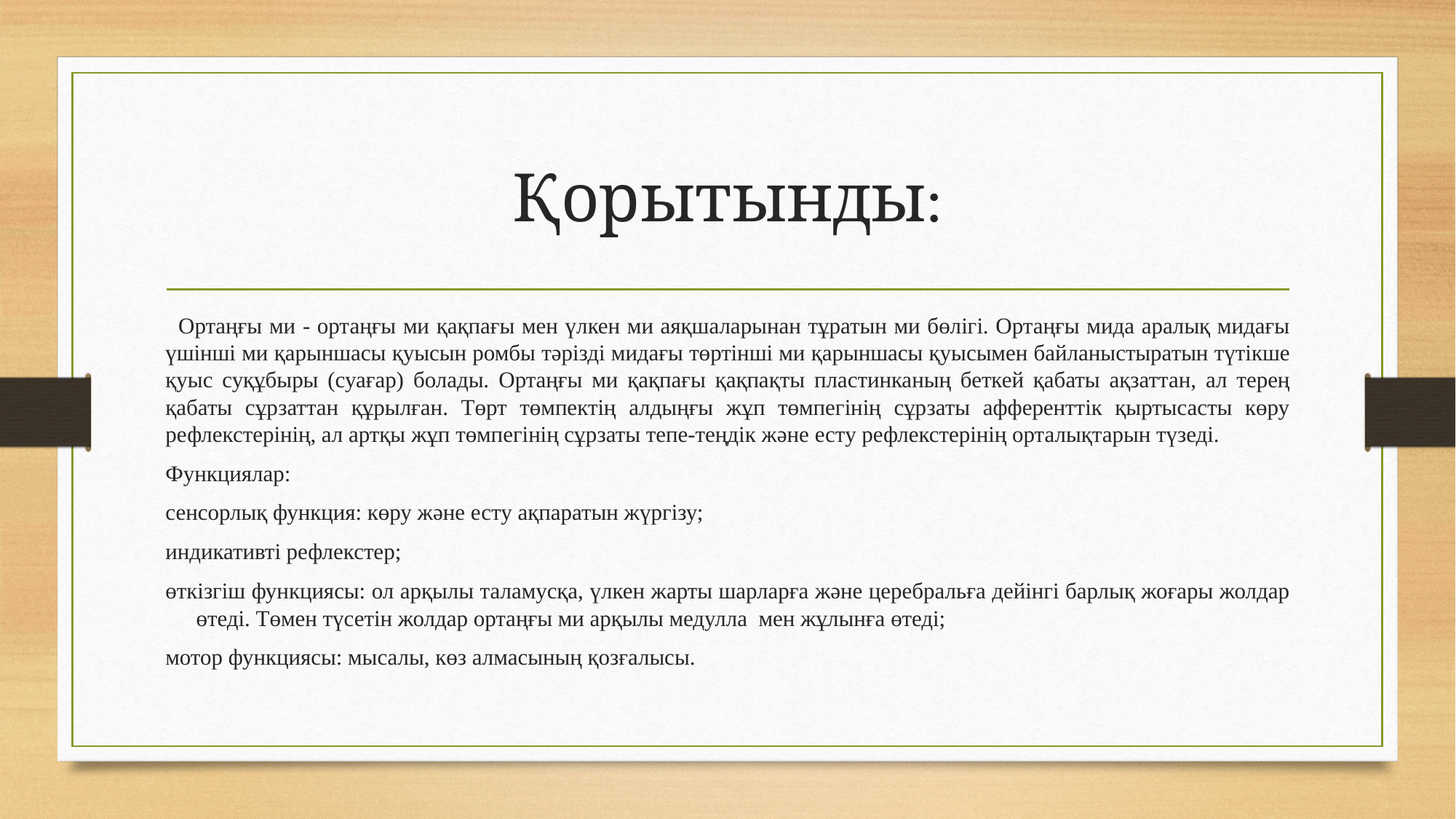

# Қорытынды:
  Ортаңғы ми - ортаңғы ми қақпағы мен үлкен ми аяқшаларынан тұратын ми бөлігі. Ортаңғы мида аралық мидағы үшінші ми қарыншасы қуысын ромбы тәрізді мидағы төртінші ми қарыншасы қуысымен байланыстыратын түтікше қуыс суқұбыры (суағар) болады. Ортаңғы ми қақпағы қақпақты пластинканың беткей қабаты ақзаттан, ал терең қабаты сұрзаттан құрылған. Төрт төмпектің алдыңғы жұп төмпегінің сұрзаты афференттік қыртысасты көру рефлекстерінің, ал артқы жұп төмпегінің сұрзаты тепе-теңдік және есту рефлекстерінің орталықтарын түзеді.
Функциялар:
сенсорлық функция: көру және есту ақпаратын жүргізу;
индикативті рефлекстер;
өткізгіш функциясы: ол арқылы таламусқа, үлкен жарты шарларға және церебральға дейінгі барлық жоғары жолдар өтеді. Төмен түсетін жолдар ортаңғы ми арқылы медулла  мен жұлынға өтеді;
мотор функциясы: мысалы, көз алмасының қозғалысы.